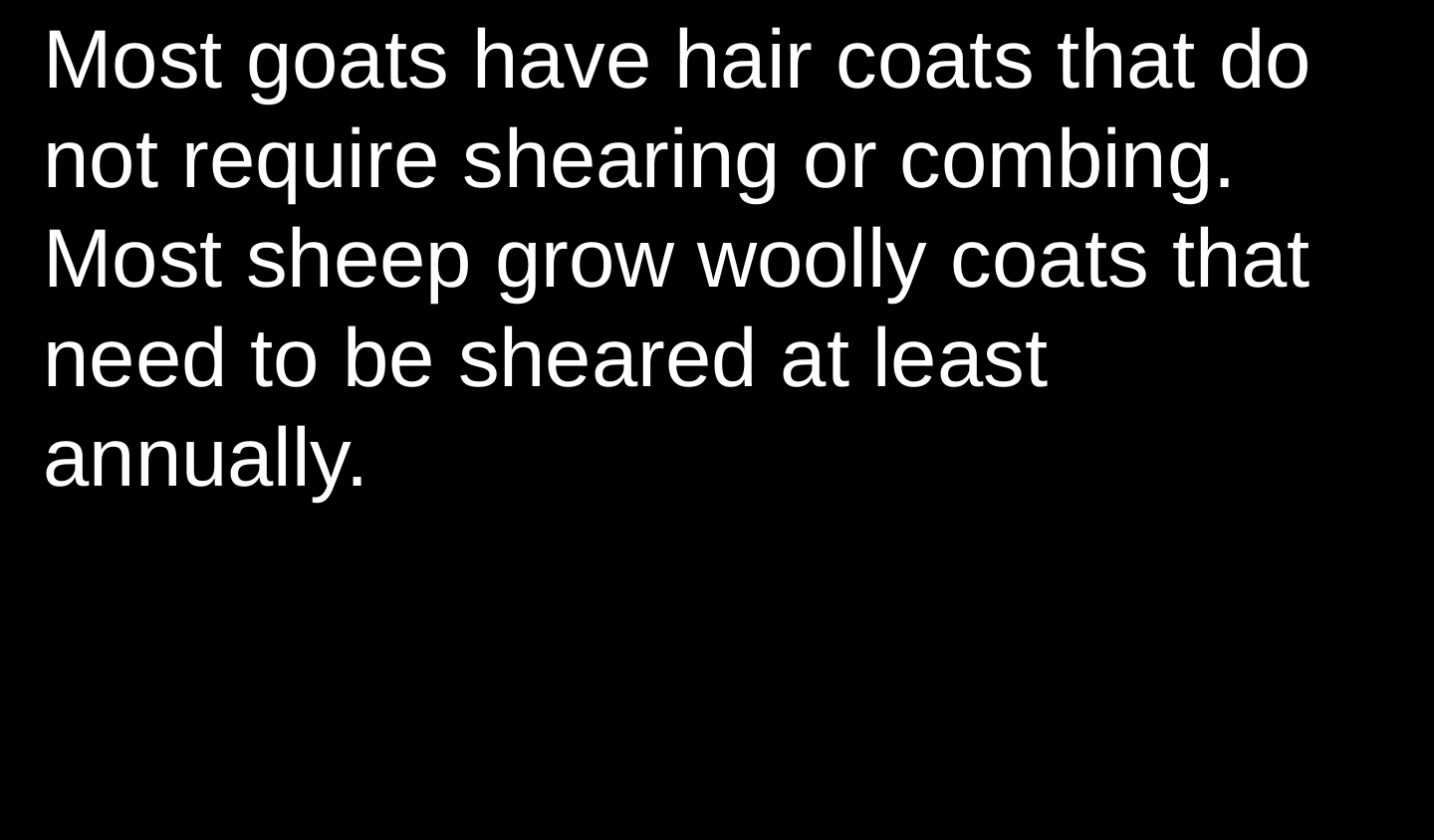

Most goats have hair coats that do not require shearing or combing. Most sheep grow woolly coats that need to be sheared at least annually.